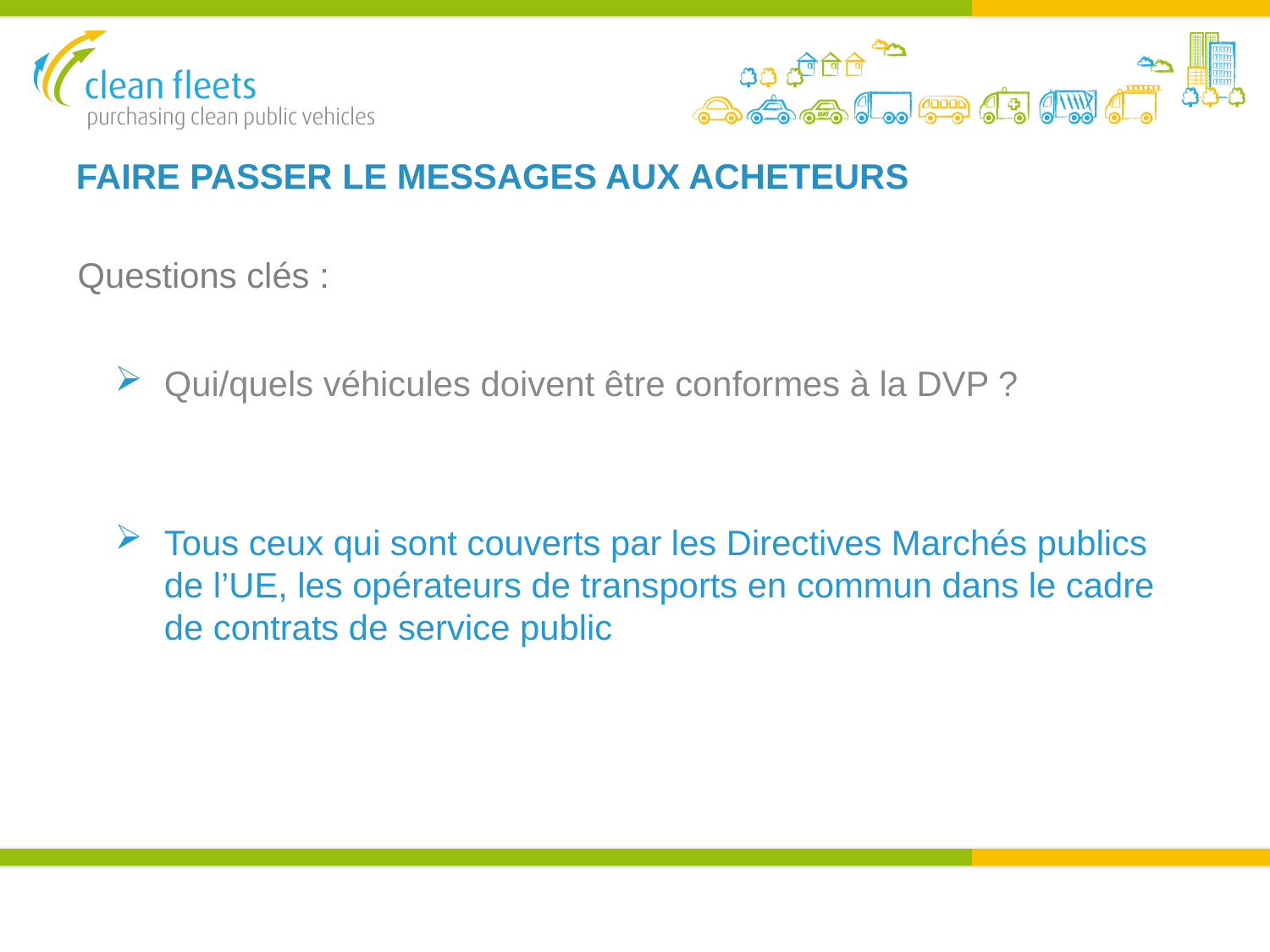

FAIRE PASSER LE MESSAGES AUX ACHETEURS
Questions clés :

Qui/quels véhicules doivent être conformes à la DVP ?

Tous ceux qui sont couverts par les Directives Marchés publics de l’UE, les opérateurs de transports en commun dans le cadre de contrats de service public